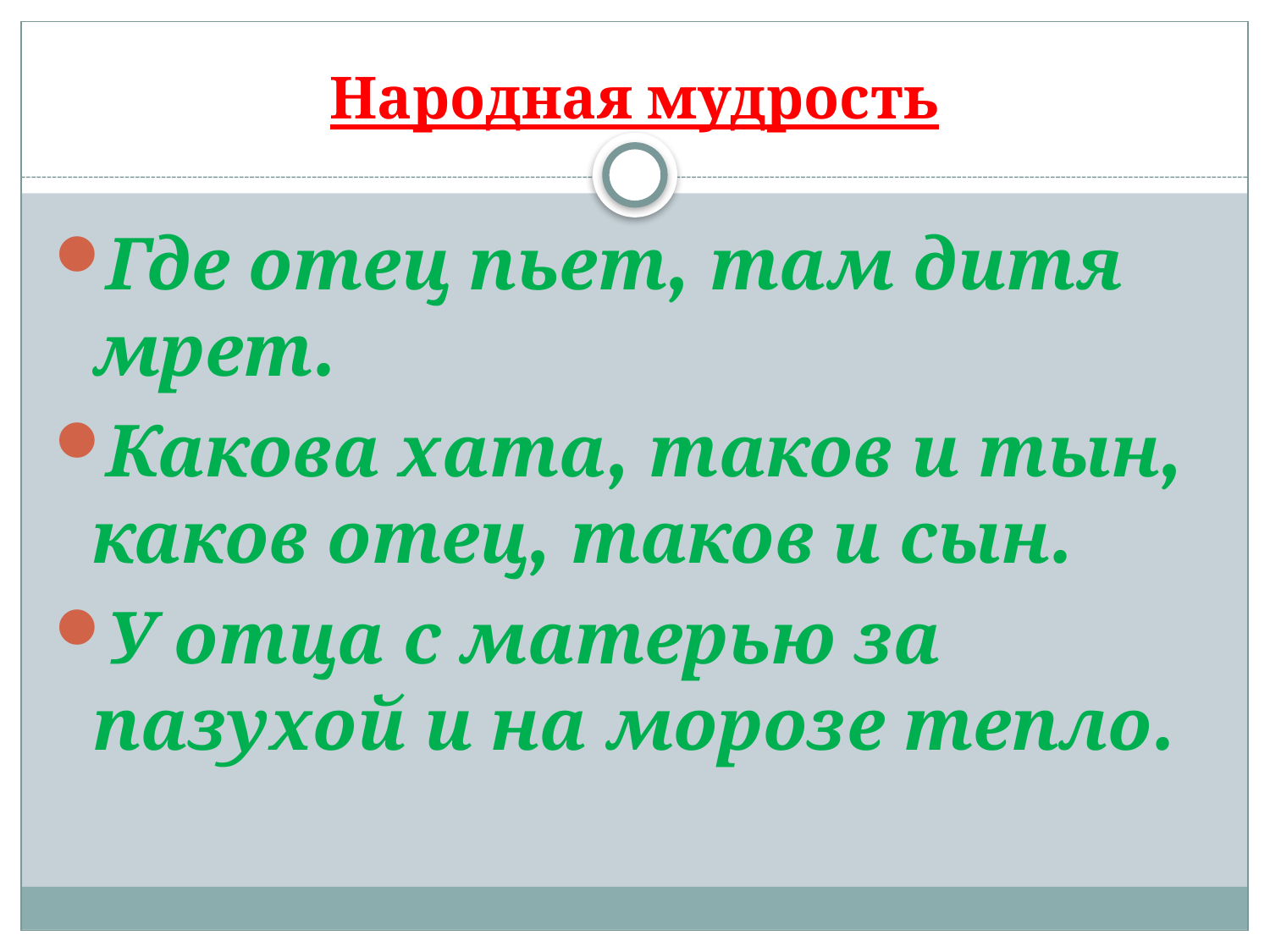

# Народная мудрость
Где отец пьет, там дитя мрет.
Какова хата, таков и тын, каков отец, таков и сын.
У отца с матерью за пазухой и на морозе тепло.